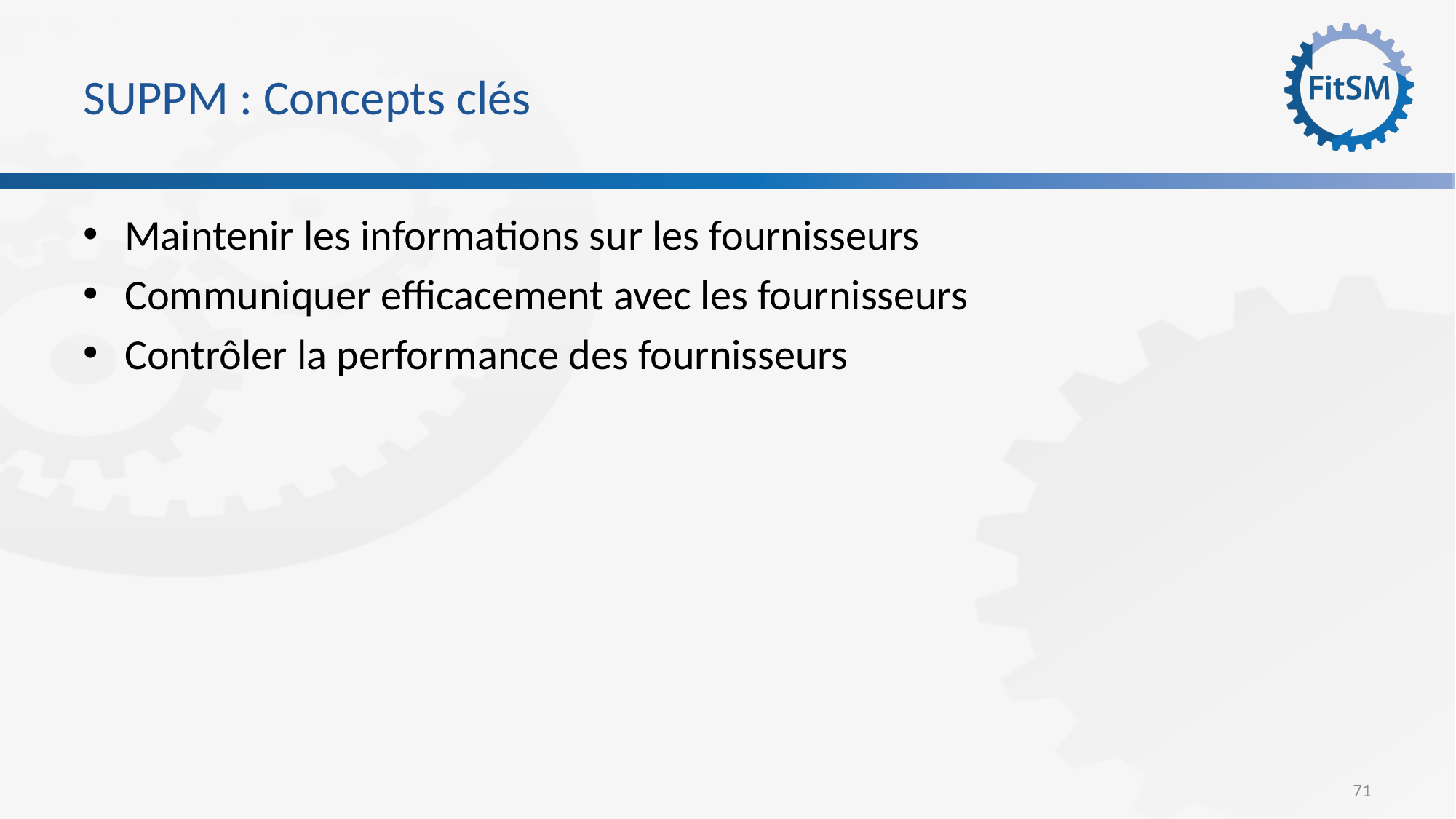

# SUPPM : Concepts clés
Maintenir les informations sur les fournisseurs
Communiquer efficacement avec les fournisseurs
Contrôler la performance des fournisseurs
71